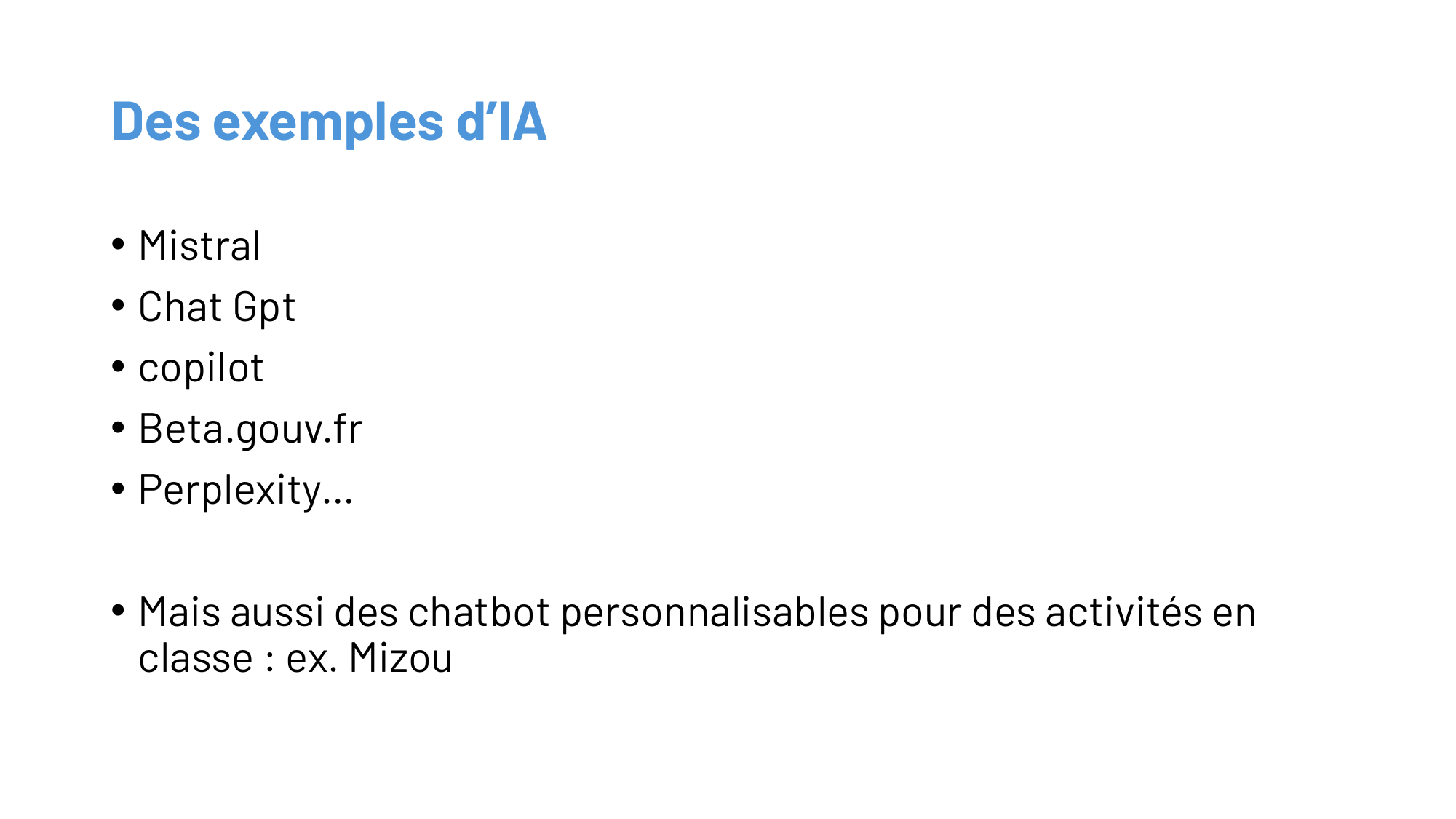

# Des exemples d’IA
Mistral
Chat Gpt
copilot
Beta.gouv.fr
Perplexity…

Mais aussi des chatbot personnalisables pour des activités en classe : ex. Mizou